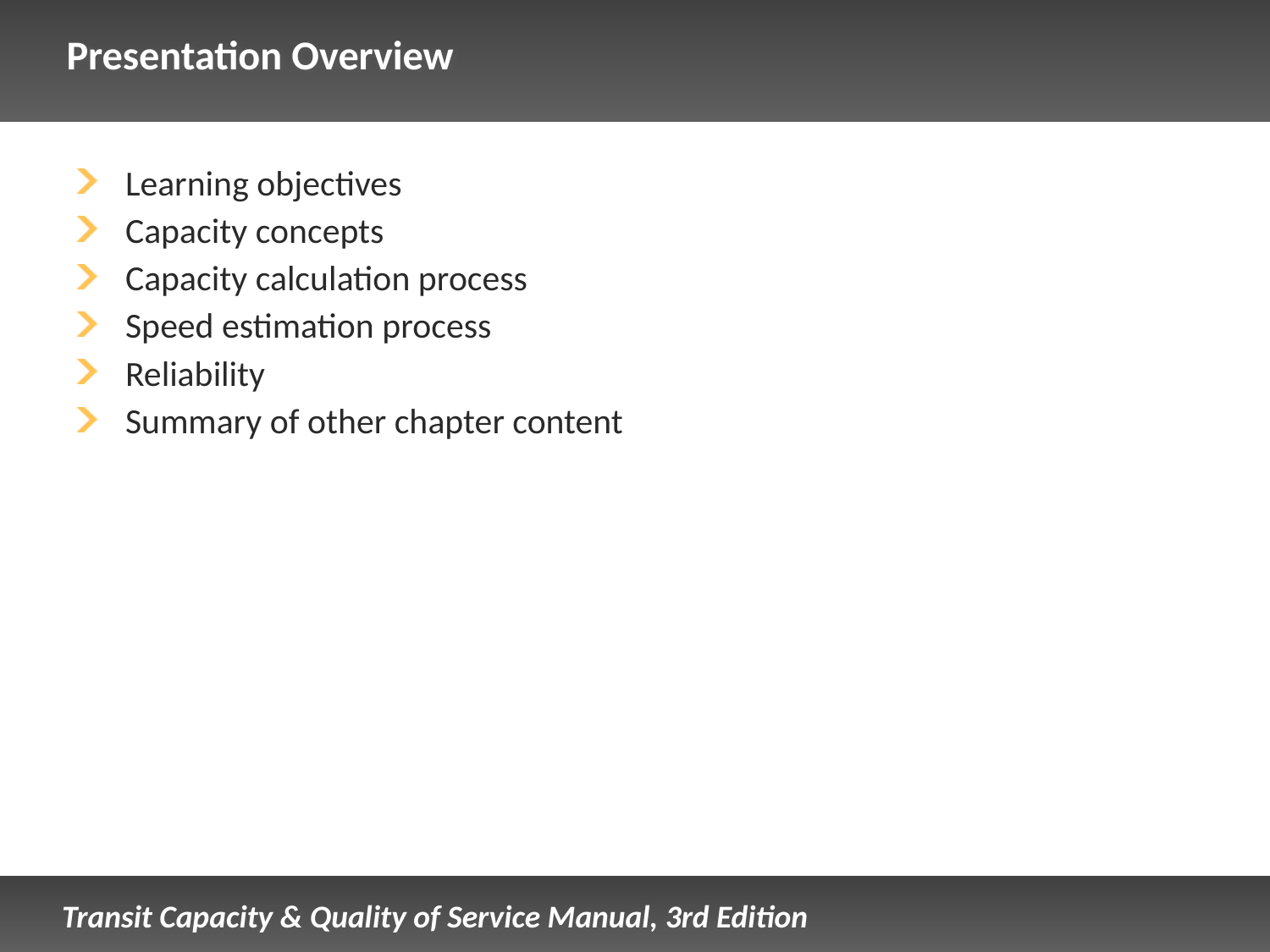

# Presentation Overview
Learning objectives
Capacity concepts
Capacity calculation process
Speed estimation process
Reliability
Summary of other chapter content